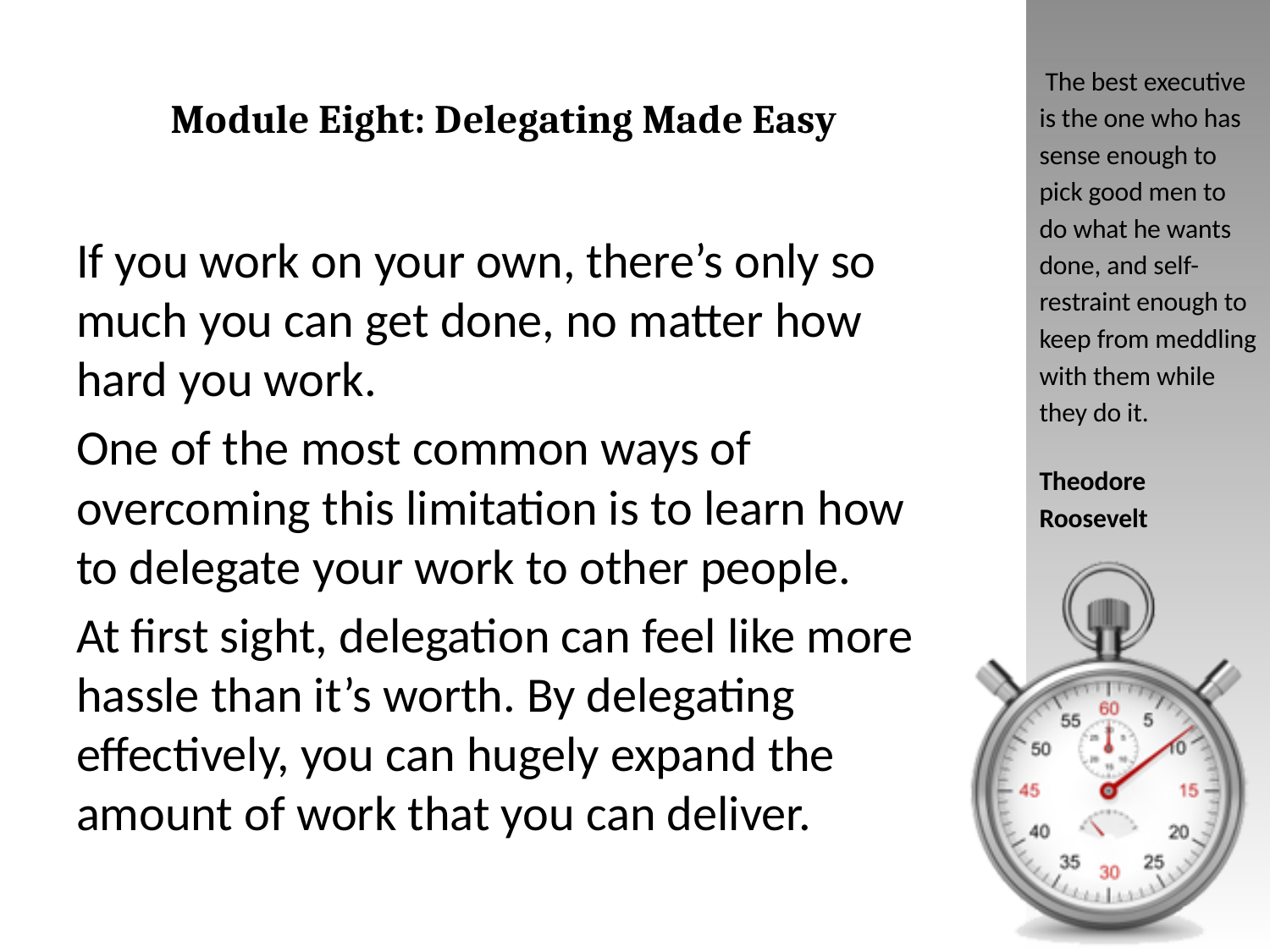

# Module Eight: Delegating Made Easy
 The best executive is the one who has sense enough to pick good men to do what he wants done, and self-restraint enough to keep from meddling with them while they do it.
Theodore Roosevelt
If you work on your own, there’s only so much you can get done, no matter how hard you work.
One of the most common ways of overcoming this limitation is to learn how to delegate your work to other people.
At first sight, delegation can feel like more hassle than it’s worth. By delegating effectively, you can hugely expand the amount of work that you can deliver.